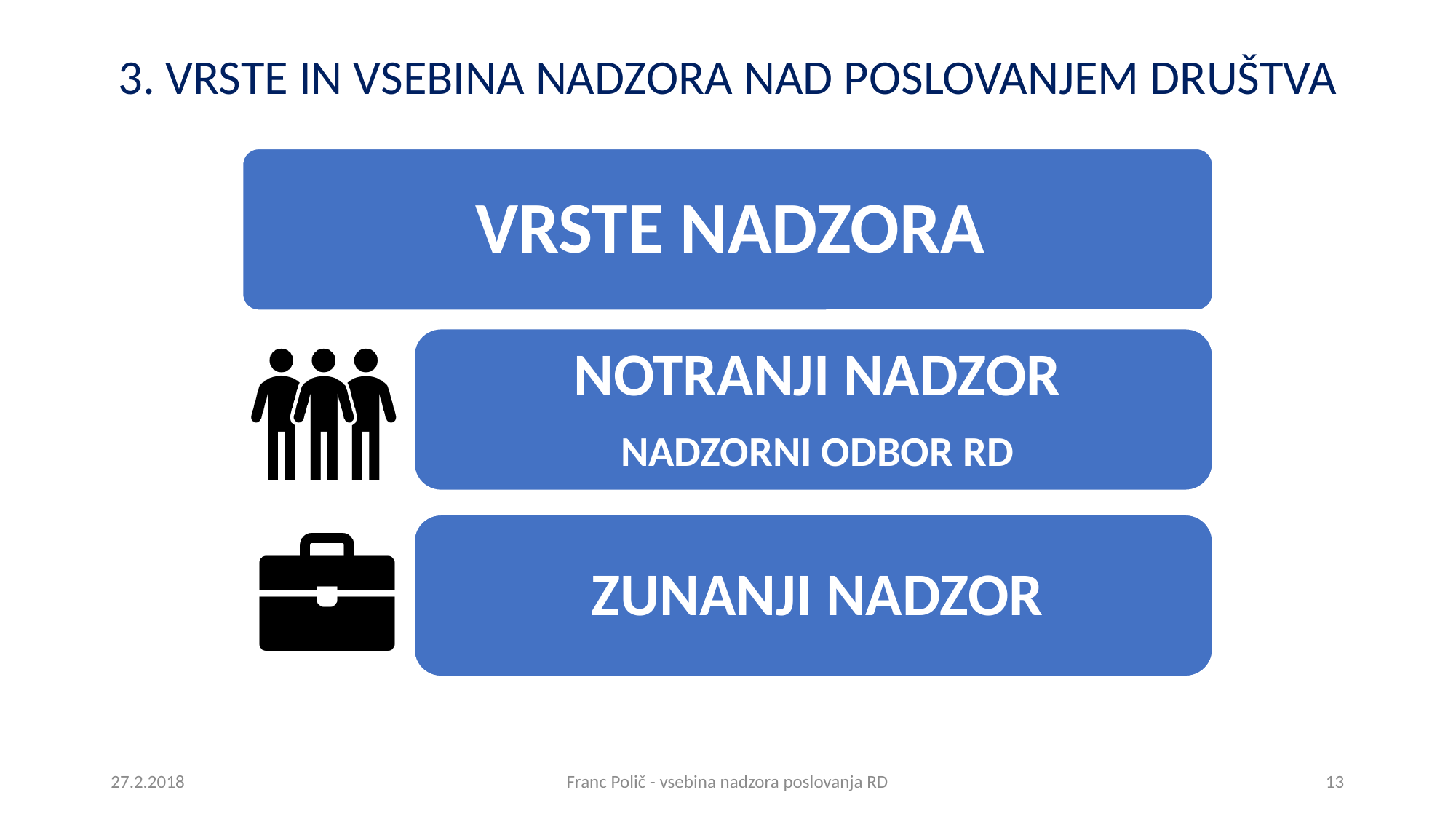

# 3. Vrste in vsebina nadzora nad poslovanjem društva
VRSTE NADZORA
NOTRANJI NADZOR
NADZORNI ODBOR RD
ZUNANJI NADZOR
VRSTE NADZORA

27.2.2018
Franc Polič - vsebina nadzora poslovanja RD
13